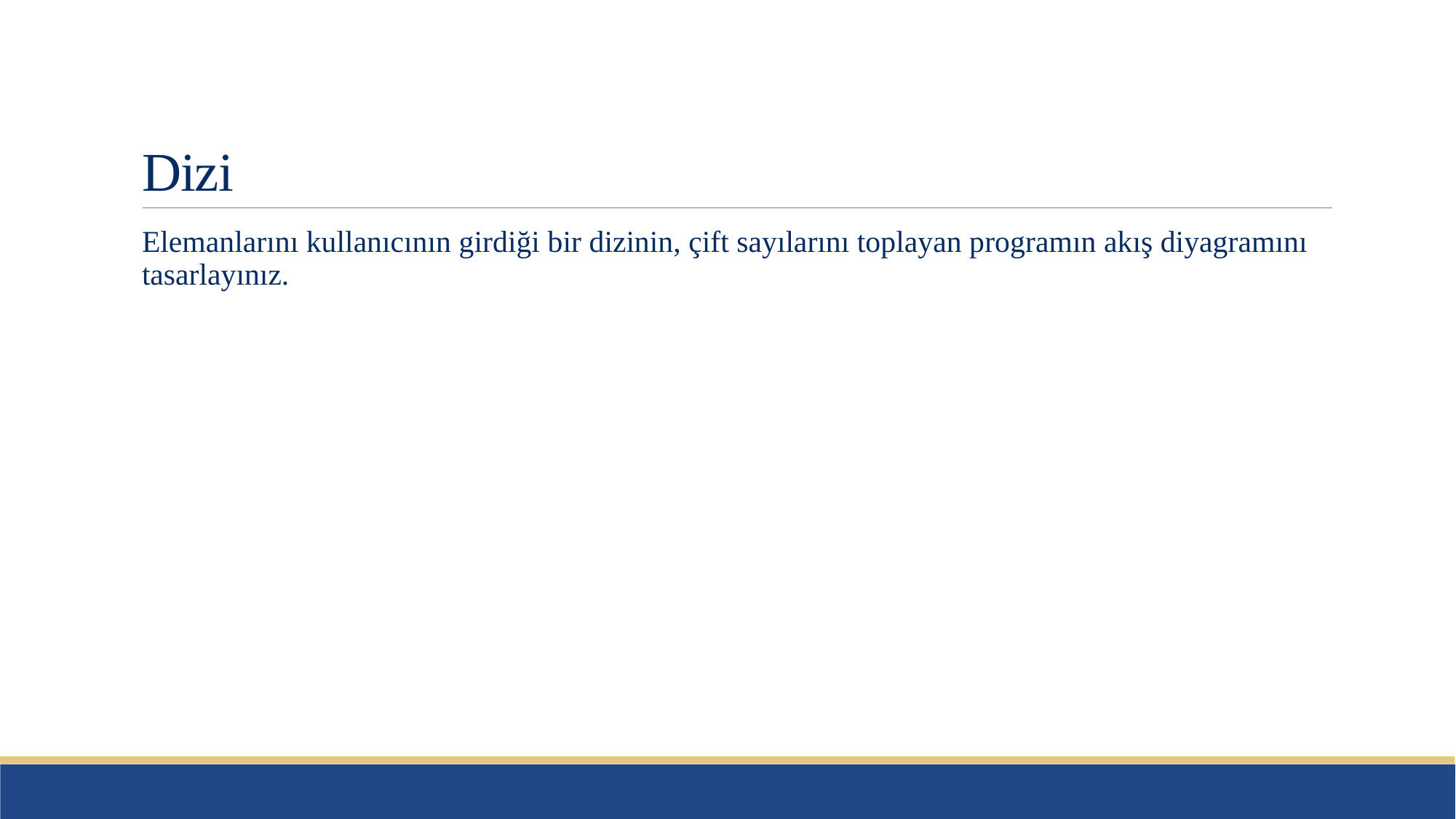

# Dizi
Elemanlarını kullanıcının girdiği bir dizinin, çift sayılarını toplayan programın akış diyagramını tasarlayınız.